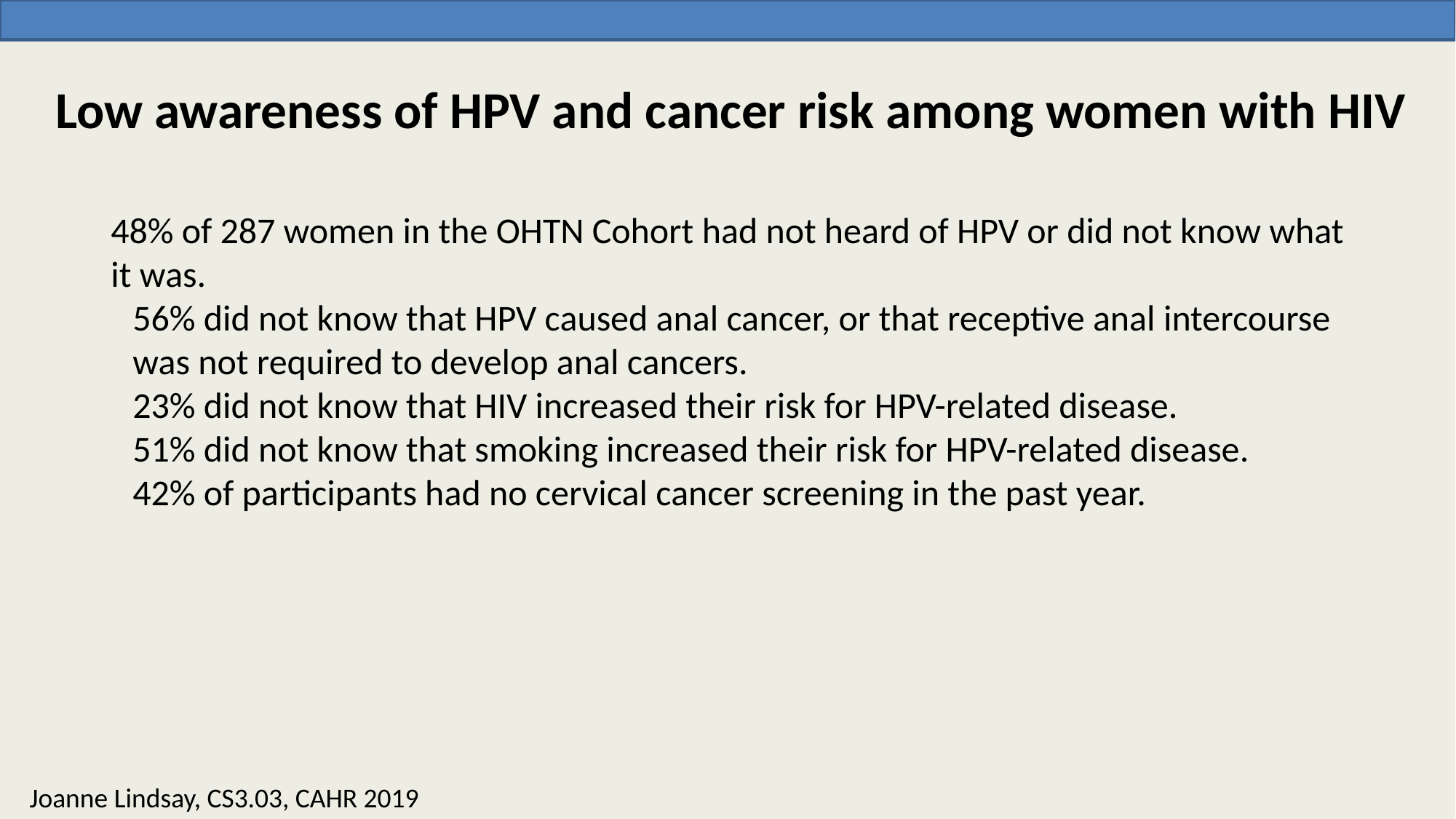

# Low awareness of HPV and cancer risk among women with HIV
48% of 287 women in the OHTN Cohort had not heard of HPV or did not know what it was.
56% did not know that HPV caused anal cancer, or that receptive anal intercourse was not required to develop anal cancers.
23% did not know that HIV increased their risk for HPV-related disease.
51% did not know that smoking increased their risk for HPV-related disease.
42% of participants had no cervical cancer screening in the past year.
Joanne Lindsay, CS3.03, CAHR 2019